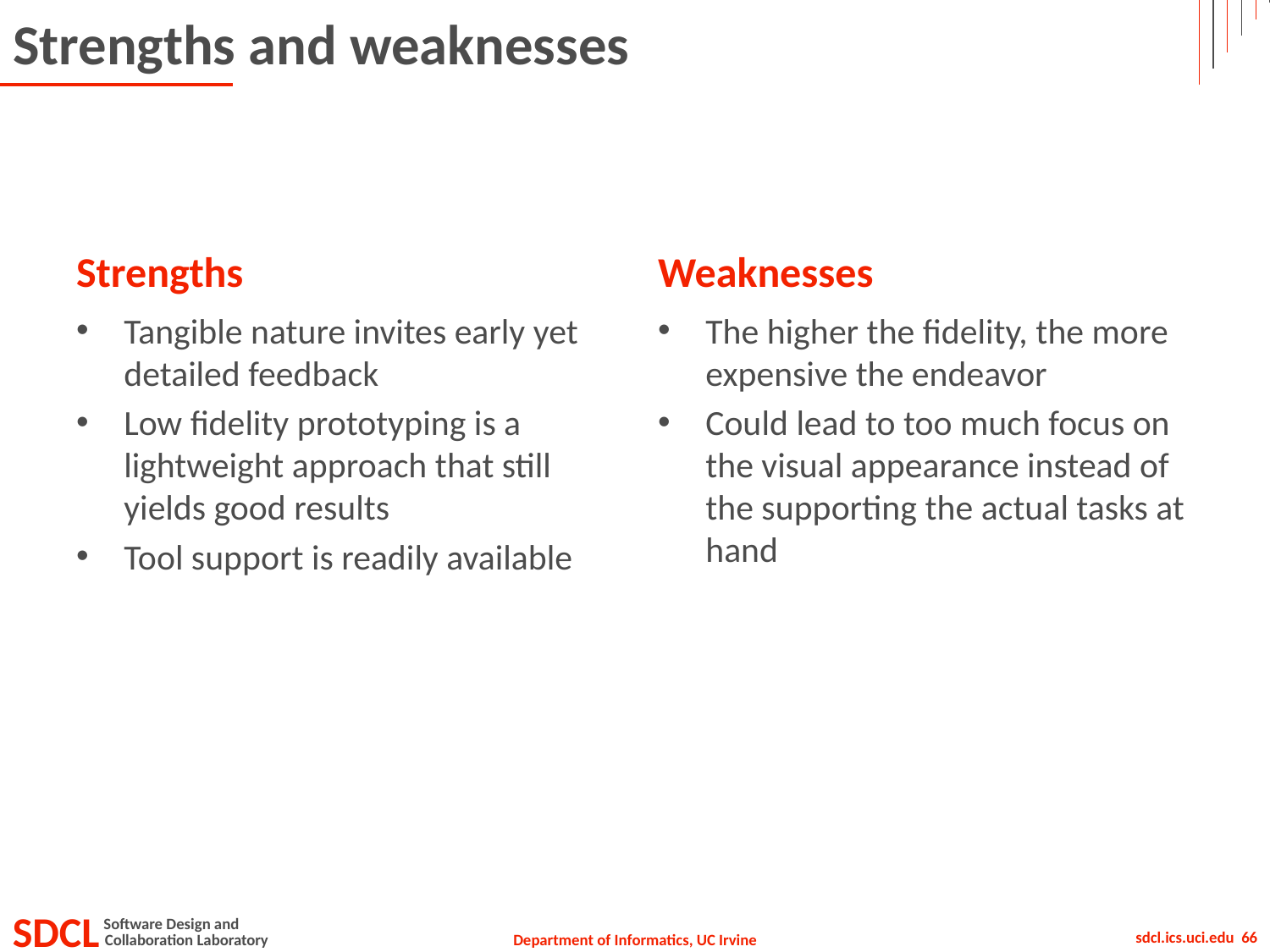

# Strengths and weaknesses
Strengths
Weaknesses
Tangible nature invites early yet detailed feedback
Low fidelity prototyping is a lightweight approach that still yields good results
Tool support is readily available

The higher the fidelity, the more expensive the endeavor
Could lead to too much focus on the visual appearance instead of the supporting the actual tasks at hand